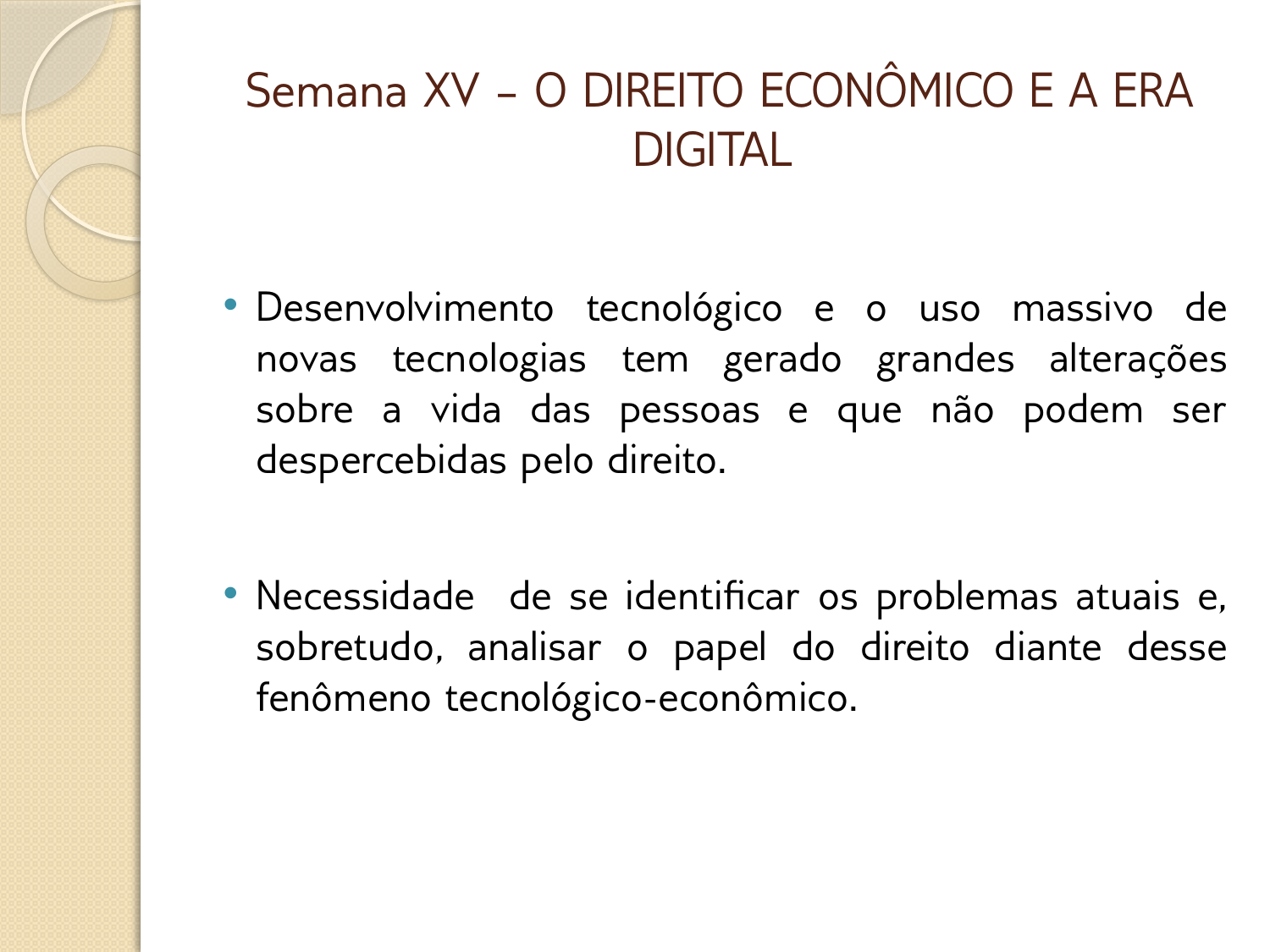

# Semana XV – O DIREITO ECONÔMICO E A ERA DIGITAL

Desenvolvimento tecnológico e o uso massivo de novas tecnologias tem gerado grandes alterações sobre a vida das pessoas e que não podem ser despercebidas pelo direito.

Necessidade  de se identificar os problemas atuais e, sobretudo, analisar o papel do direito diante desse fenômeno tecnológico-econômico.